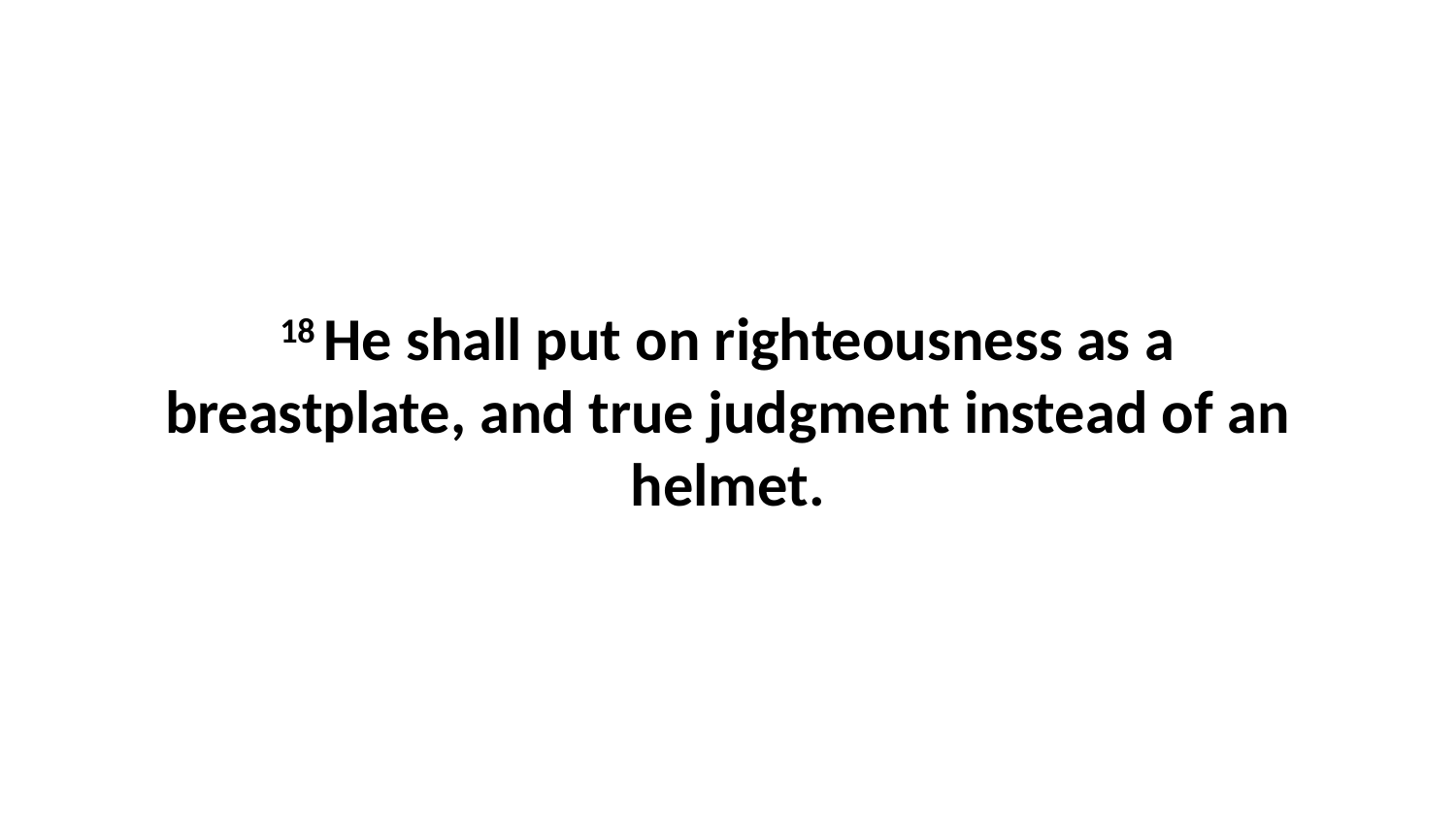

18 He shall put on righteousness as a breastplate, and true judgment instead of an helmet.